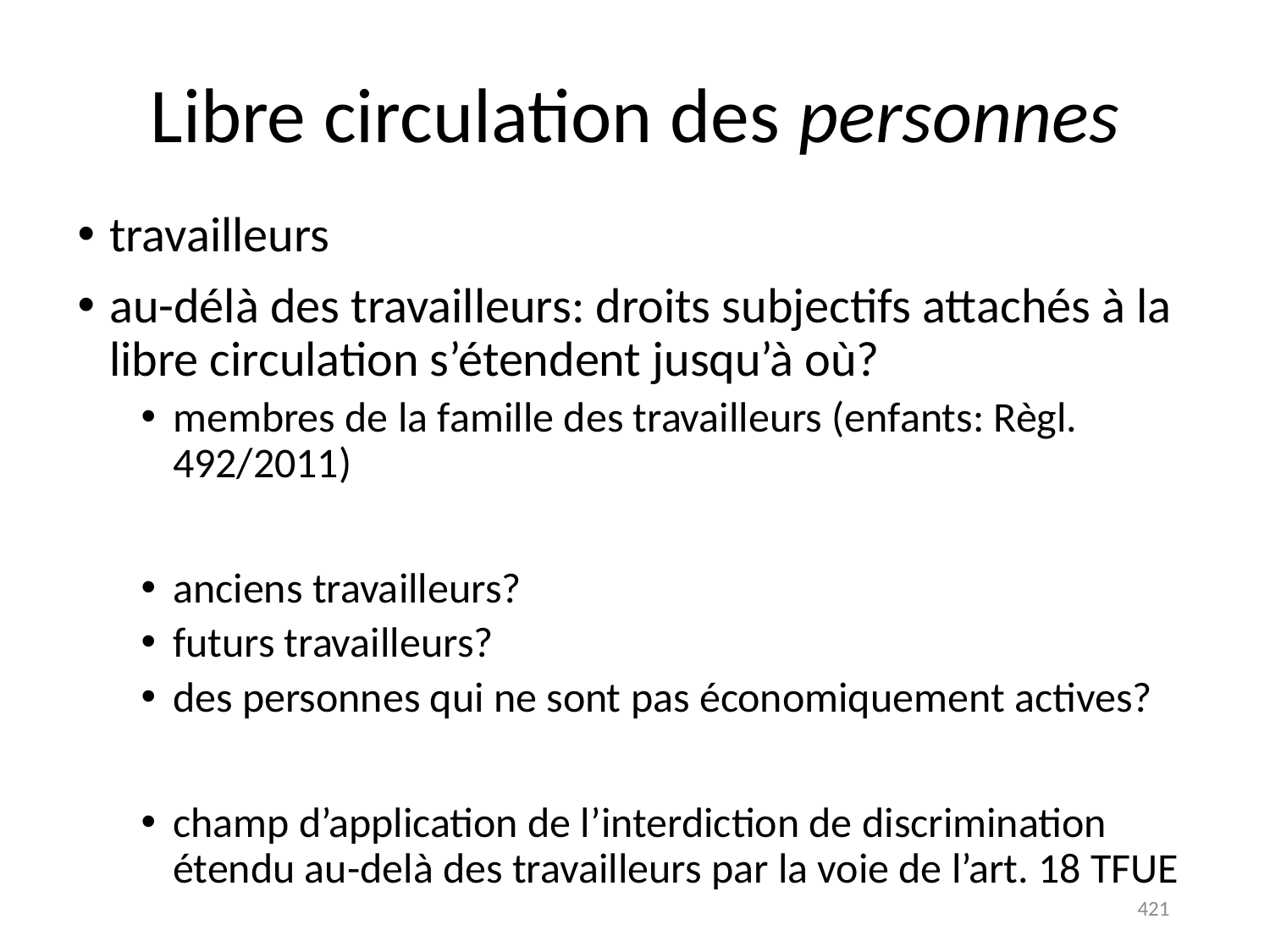

# Libre circulation des personnes
travailleurs
au-délà des travailleurs: droits subjectifs attachés à la libre circulation s’étendent jusqu’à où?
membres de la famille des travailleurs (enfants: Règl. 492/2011)

anciens travailleurs?
futurs travailleurs?
des personnes qui ne sont pas économiquement actives?

champ d’application de l’interdiction de discrimination étendu au-delà des travailleurs par la voie de l’art. 18 TFUE

421